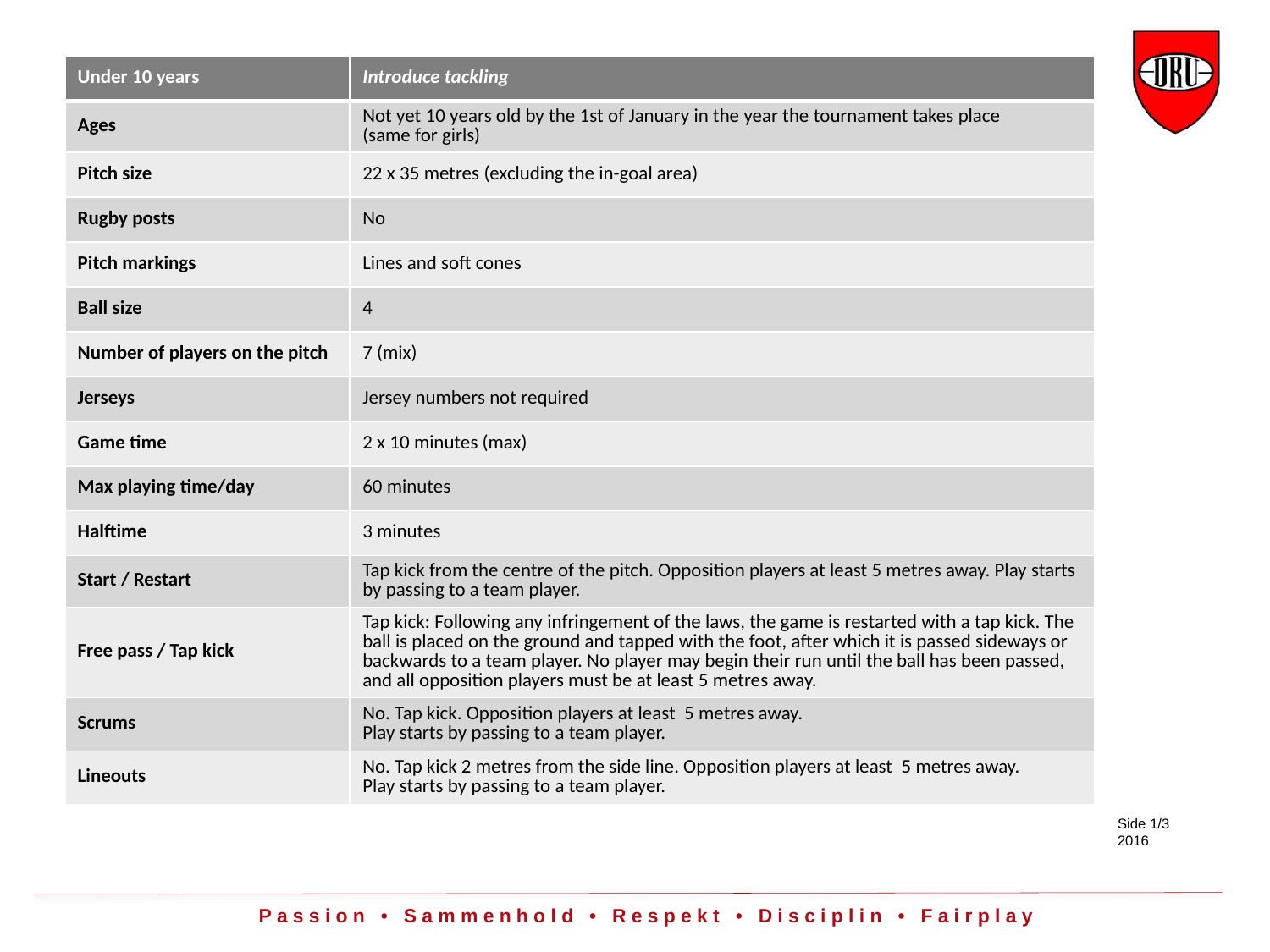

| Under 10 years | Introduce tackling |
| --- | --- |
| Ages | Not yet 10 years old by the 1st of January in the year the tournament takes place (same for girls) |
| Pitch size | 22 x 35 metres (excluding the in-goal area) |
| Rugby posts | No |
| Pitch markings | Lines and soft cones |
| Ball size | 4 |
| Number of players on the pitch | 7 (mix) |
| Jerseys | Jersey numbers not required |
| Game time | 2 x 10 minutes (max) |
| Max playing time/day | 60 minutes |
| Halftime | 3 minutes |
| Start / Restart | Tap kick from the centre of the pitch. Opposition players at least 5 metres away. Play starts by passing to a team player. |
| Free pass / Tap kick | Tap kick: Following any infringement of the laws, the game is restarted with a tap kick. The ball is placed on the ground and tapped with the foot, after which it is passed sideways or backwards to a team player. No player may begin their run until the ball has been passed, and all opposition players must be at least 5 metres away. |
| Scrums | No. Tap kick. Opposition players at least 5 metres away. Play starts by passing to a team player. |
| Lineouts | No. Tap kick 2 metres from the side line. Opposition players at least 5 metres away. Play starts by passing to a team player. |
Side 1/3
2016